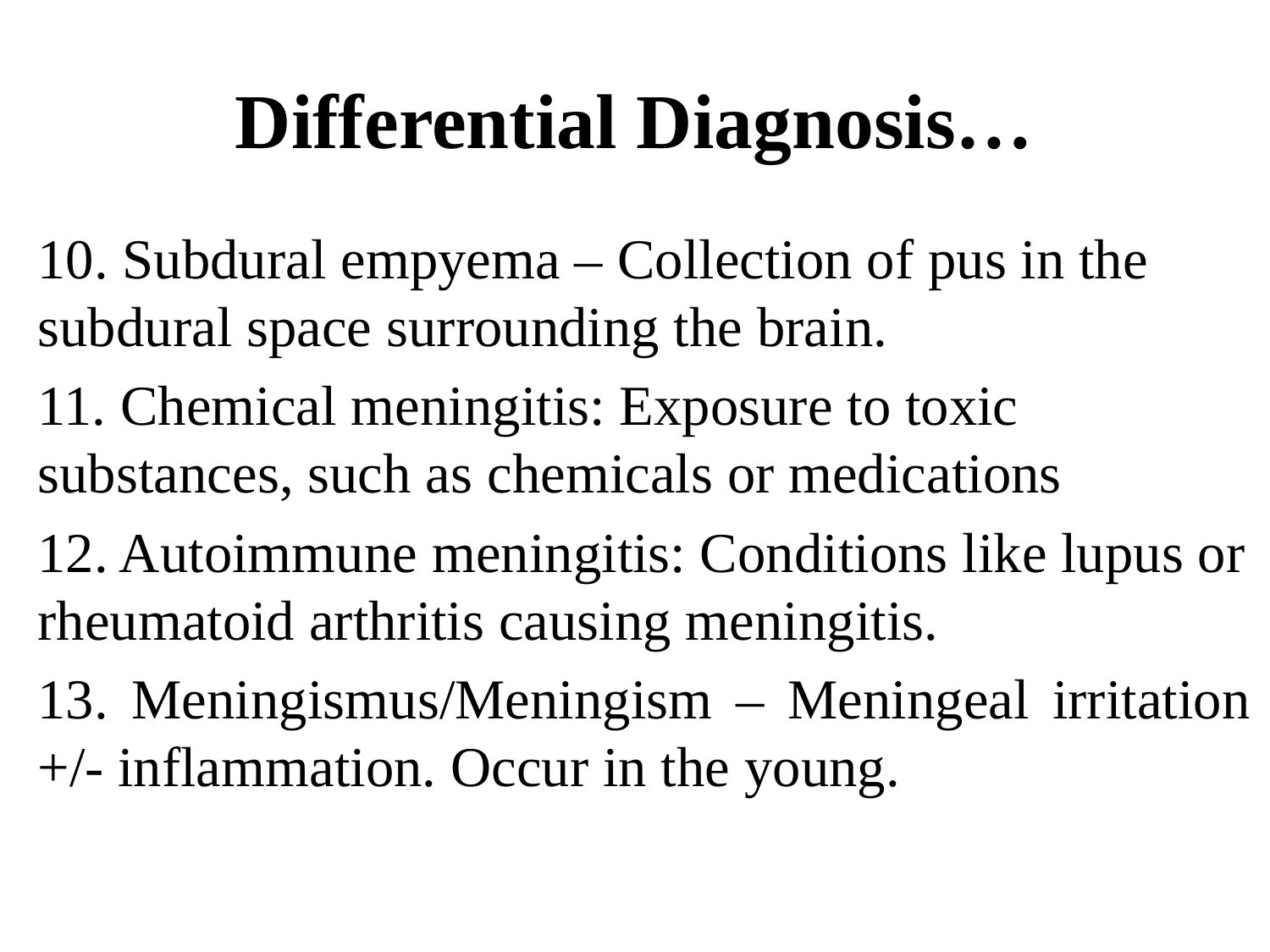

# Differential Diagnosis…
10. Subdural empyema – Collection of pus in the subdural space surrounding the brain.
11. Chemical meningitis: Exposure to toxic substances, such as chemicals or medications
12. Autoimmune meningitis: Conditions like lupus or rheumatoid arthritis causing meningitis.
13. Meningismus/Meningism – Meningeal irritation +/- inflammation. Occur in the young.